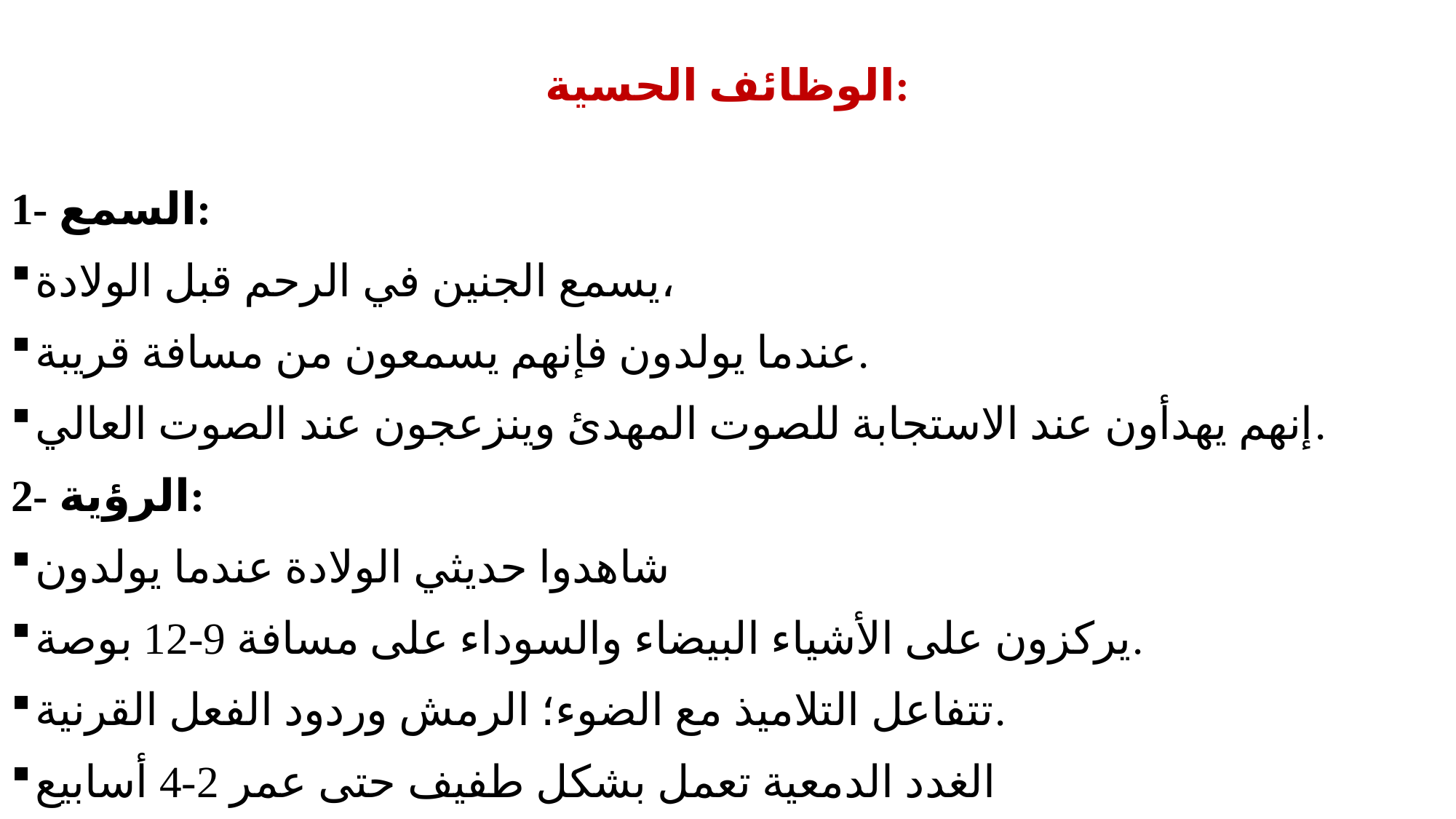

# الوظائف الحسية:
1- السمع:
يسمع الجنين في الرحم قبل الولادة،
عندما يولدون فإنهم يسمعون من مسافة قريبة.
إنهم يهدأون عند الاستجابة للصوت المهدئ وينزعجون عند الصوت العالي.
2- الرؤية:
شاهدوا حديثي الولادة عندما يولدون
يركزون على الأشياء البيضاء والسوداء على مسافة 9-12 بوصة.
تتفاعل التلاميذ مع الضوء؛ الرمش وردود الفعل القرنية.
الغدد الدمعية تعمل بشكل طفيف حتى عمر 2-4 أسابيع